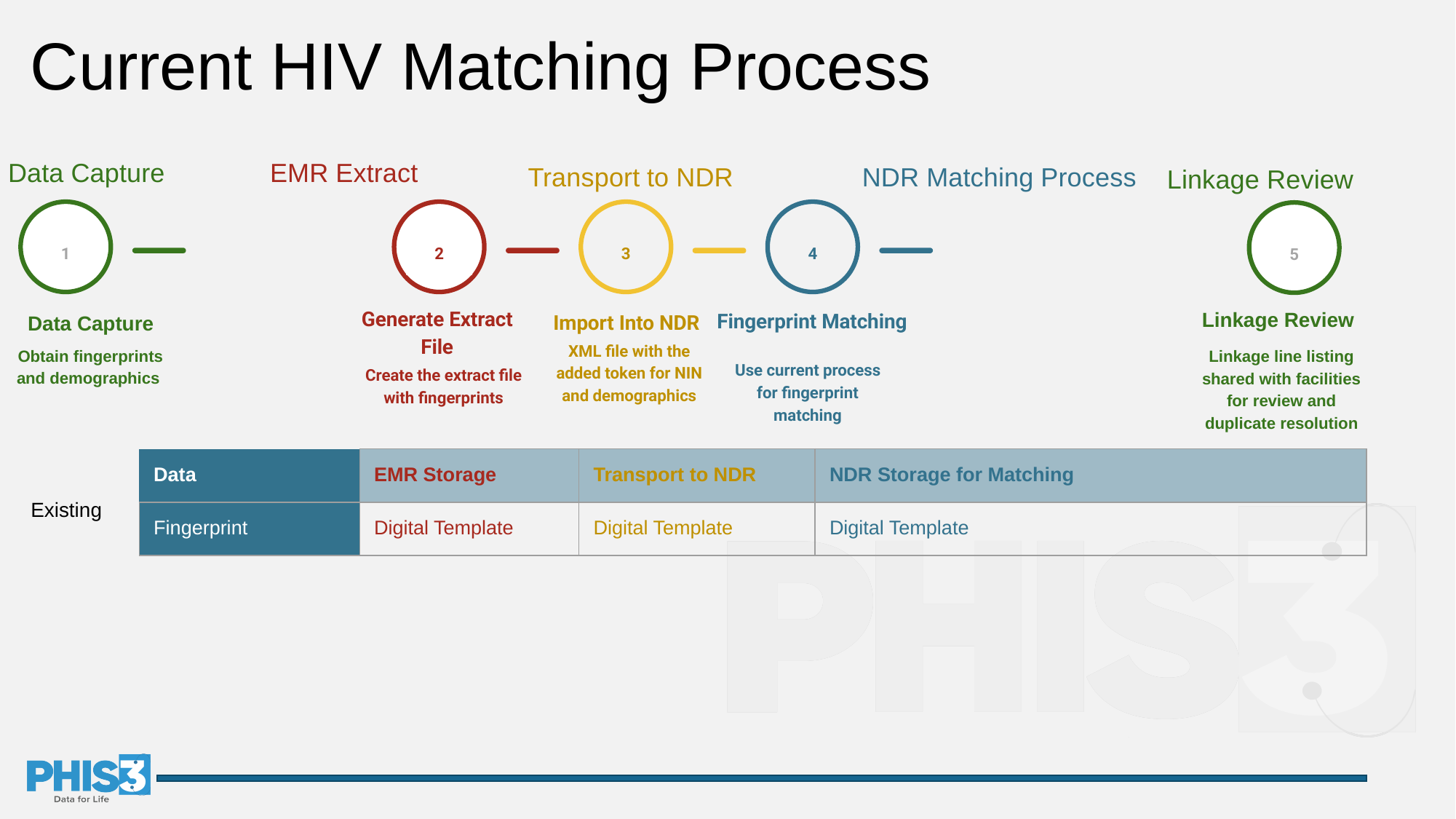

Current HIV Matching Process
Data Capture
EMR Extract
Transport to NDR
NDR Matching Process
Linkage Review

1

2

3

4

5

Linkage Review
Fingerprint Matching
Data Capture
Import Into NDR
Generate Extract File
XML file with the added token for NIN and demographics
Obtain fingerprints and demographics

Linkage line listing shared with facilities for review and duplicate resolution

Use current process for fingerprint matching
Create the extract file with fingerprints
| Data | EMR Storage | Transport to NDR | NDR Storage for Matching |
| --- | --- | --- | --- |
| Fingerprint | Digital Template | Digital Template | Digital Template |
Existing